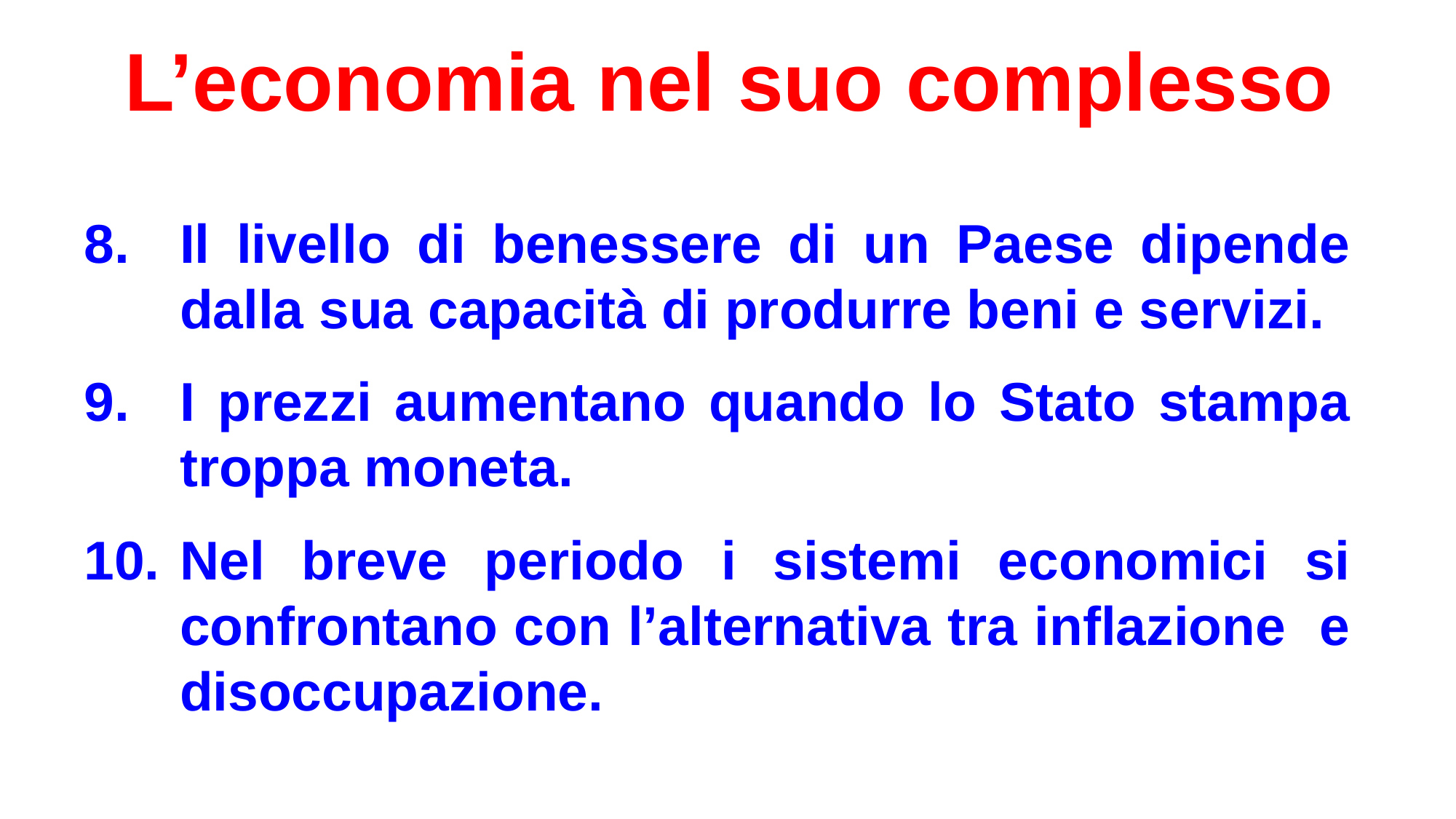

L’economia nel suo complesso
Il livello di benessere di un Paese dipende dalla sua capacità di produrre beni e servizi.
I prezzi aumentano quando lo Stato stampa troppa moneta.
Nel breve periodo i sistemi economici si confrontano con l’alternativa tra inflazione  e disoccupazione.